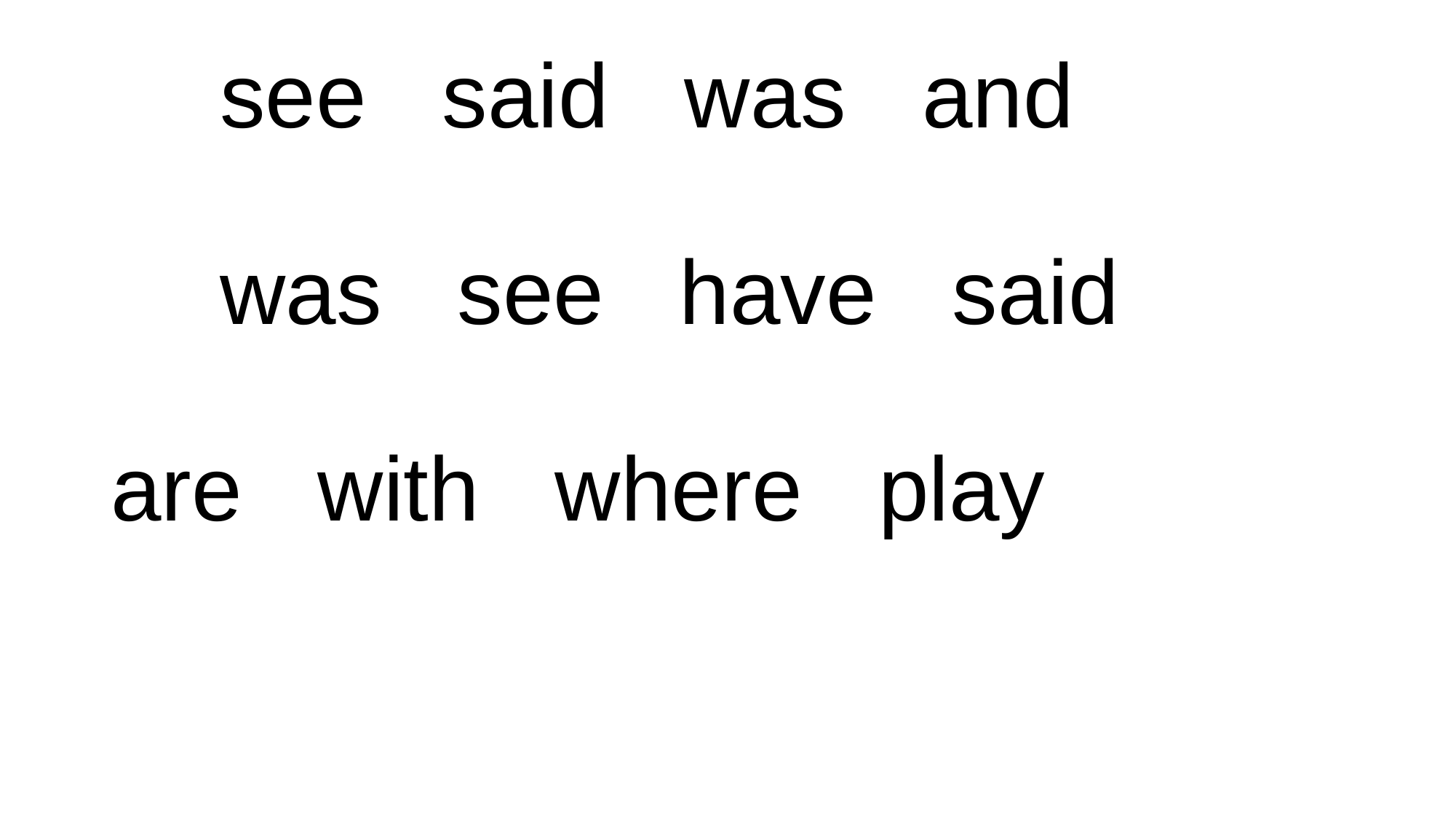

# see   said   was   and was   see   have   said are   with   where   play